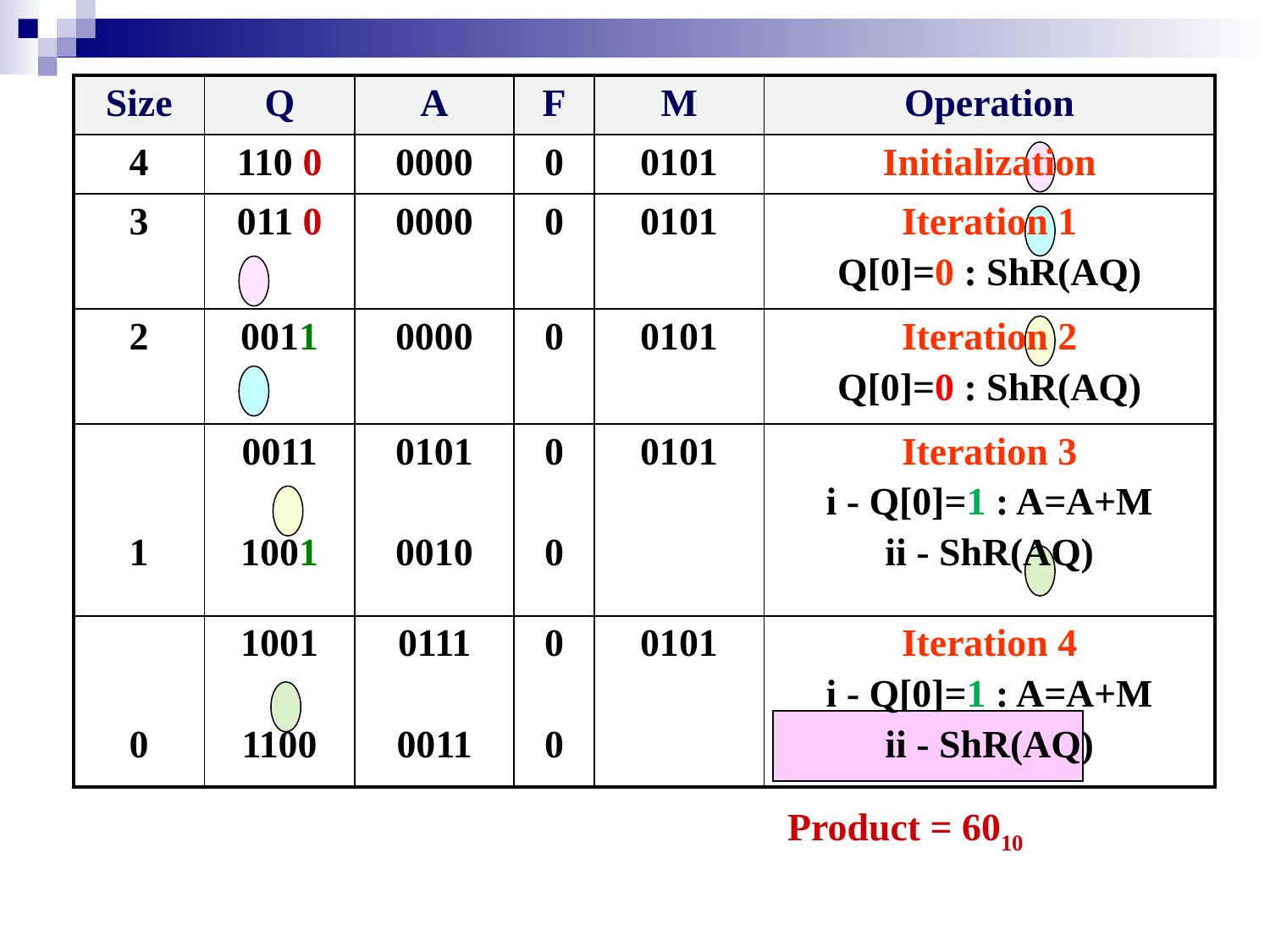

| Size | Q | A | F | M | Operation |
| --- | --- | --- | --- | --- | --- |
| 4 | 110 0 | 0000 | 0 | 0101 | Initialization |
| 3 | 011 0 | 0000 | 0 | 0101 | Iteration 1 Q[0]=0 : ShR(AQ) |
| 2 | 0011 | 0000 | 0 | 0101 | Iteration 2 Q[0]=0 : ShR(AQ) |
| 1 | 0011 1001 | 0101 0010 | 0 0 | 0101 | Iteration 3 i - Q[0]=1 : A=A+M ii - ShR(AQ) |
| 0 | 1001 1100 | 0111 0011 | 0 0 | 0101 | Iteration 4 i - Q[0]=1 : A=A+M ii - ShR(AQ) |

Product = 6010